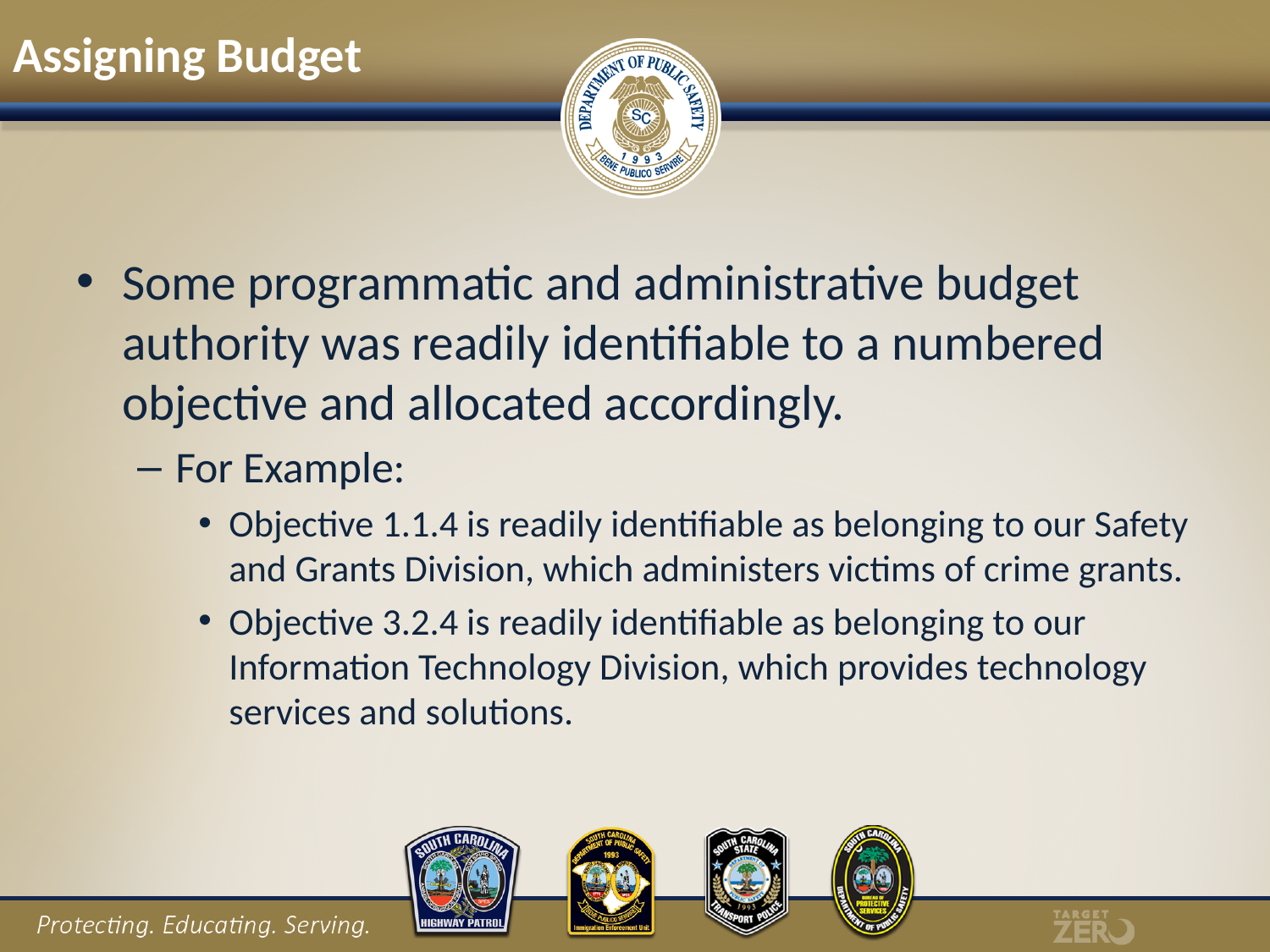

# Assigning Budget
Some programmatic and administrative budget authority was readily identifiable to a numbered objective and allocated accordingly.
For Example:
Objective 1.1.4 is readily identifiable as belonging to our Safety and Grants Division, which administers victims of crime grants.
Objective 3.2.4 is readily identifiable as belonging to our Information Technology Division, which provides technology services and solutions.